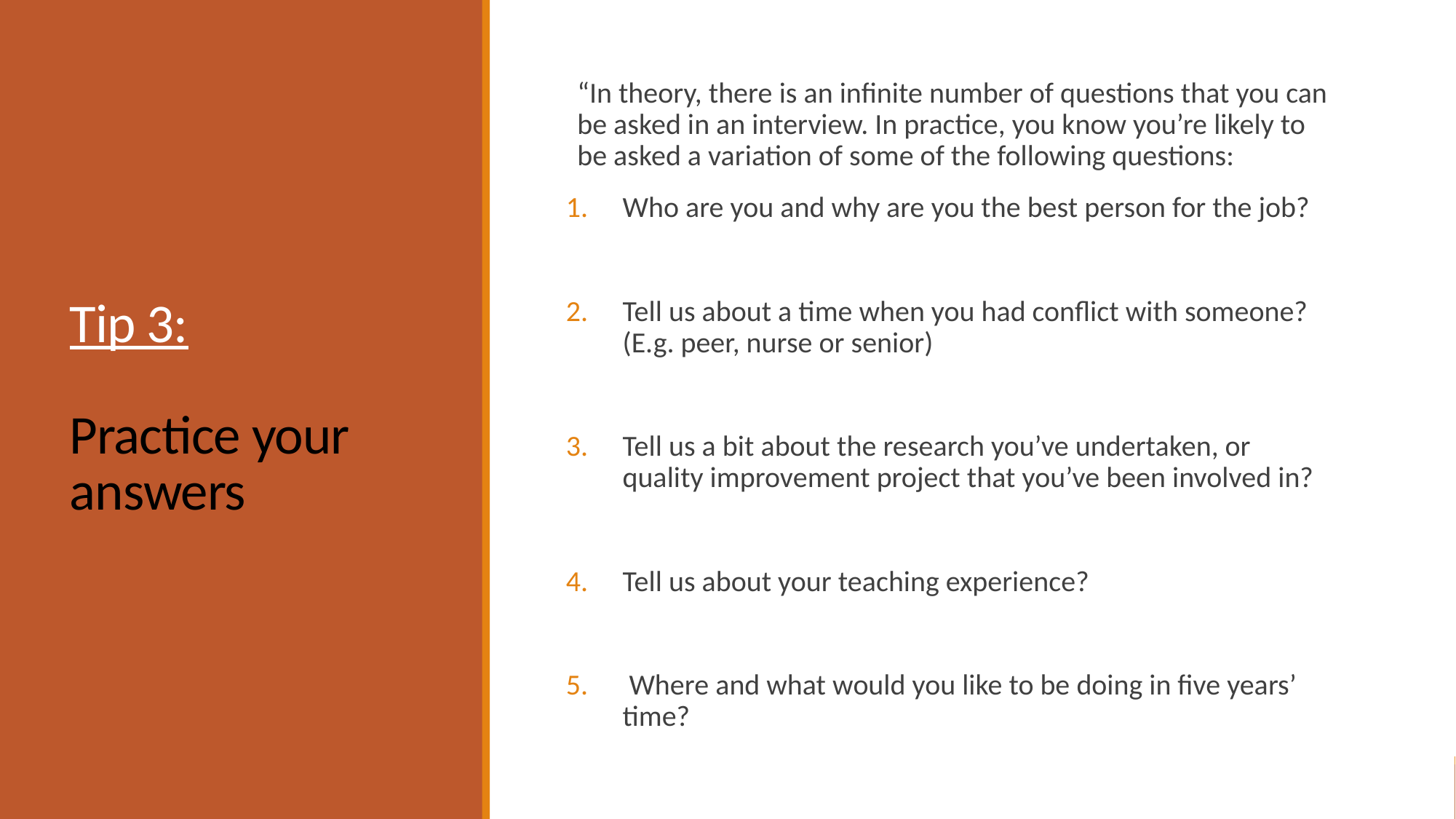

# Tip 3: Practice your answers
“In theory, there is an infinite number of questions that you can be asked in an interview. In practice, you know you’re likely to be asked a variation of some of the following questions:
Who are you and why are you the best person for the job?

Tell us about a time when you had conflict with someone? (E.g. peer, nurse or senior)

Tell us a bit about the research you’ve undertaken, or quality improvement project that you’ve been involved in?

Tell us about your teaching experience?

 Where and what would you like to be doing in five years’ time?